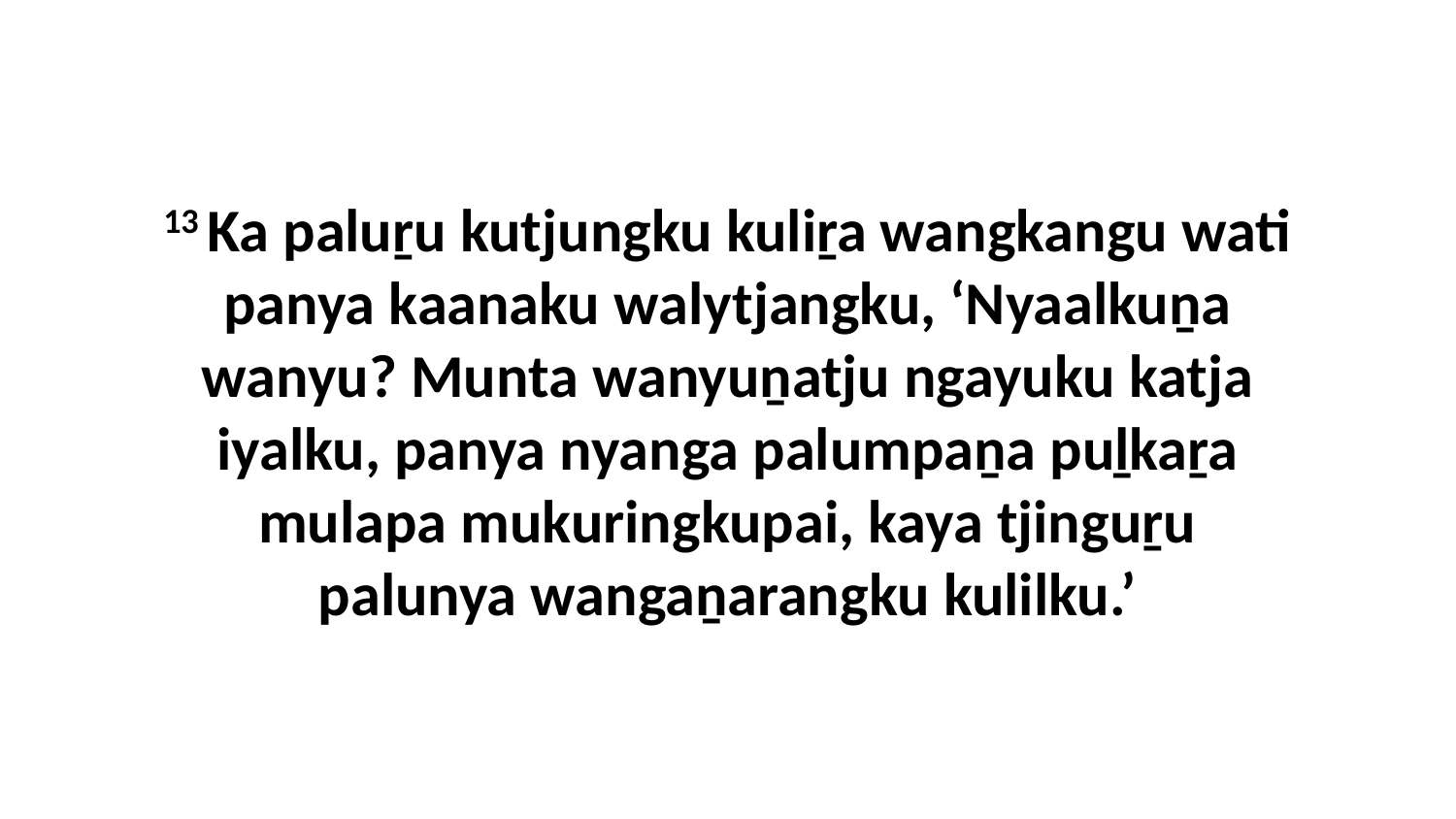

13 Ka paluṟu kutjungku kuliṟa wangkangu wati panya kaanaku walytjangku, ‘Nyaalkuṉa wanyu? Munta wanyuṉatju ngayuku katja iyalku, panya nyanga palumpaṉa puḻkaṟa mulapa mukuringkupai, kaya tjinguṟu palunya wangaṉarangku kulilku.’